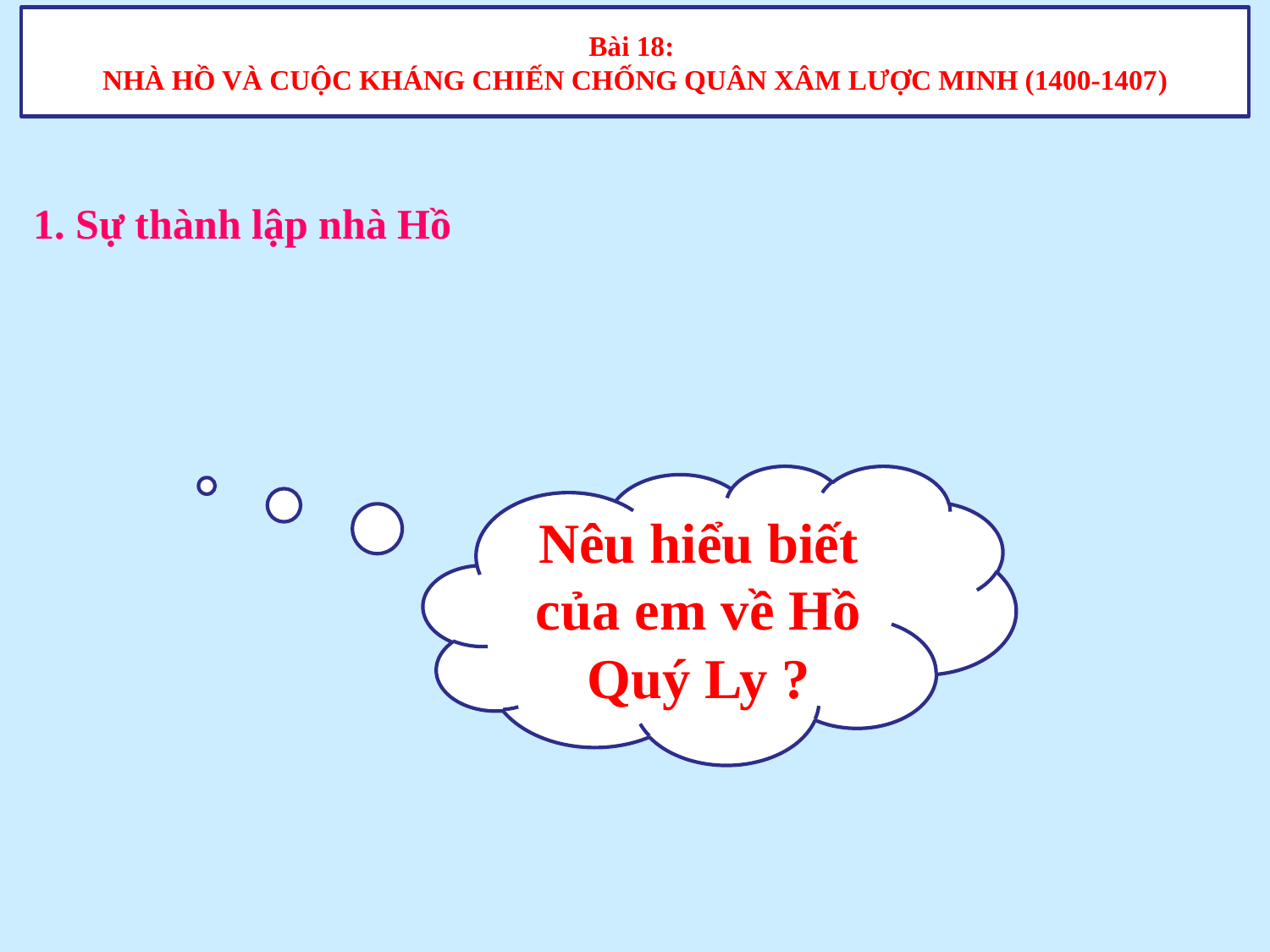

Bài 18:
NHÀ HỒ VÀ CUỘC KHÁNG CHIẾN CHỐNG QUÂN XÂM LƯỢC MINH (1400-1407)
1. Sự thành lập nhà Hồ
Nêu hiểu biết của em về Hồ Quý Ly ?